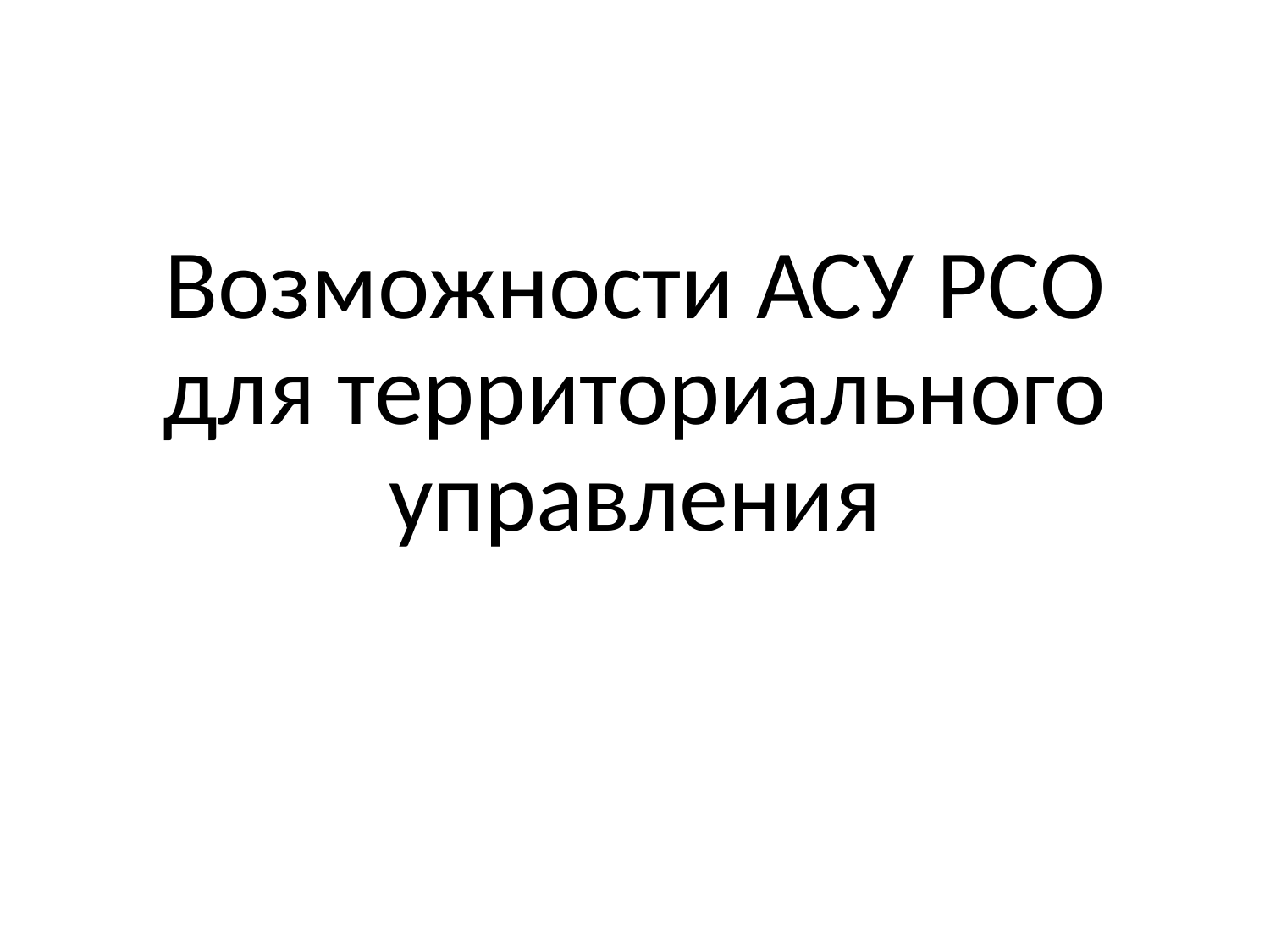

# Возможности АСУ РСО для территориального управления